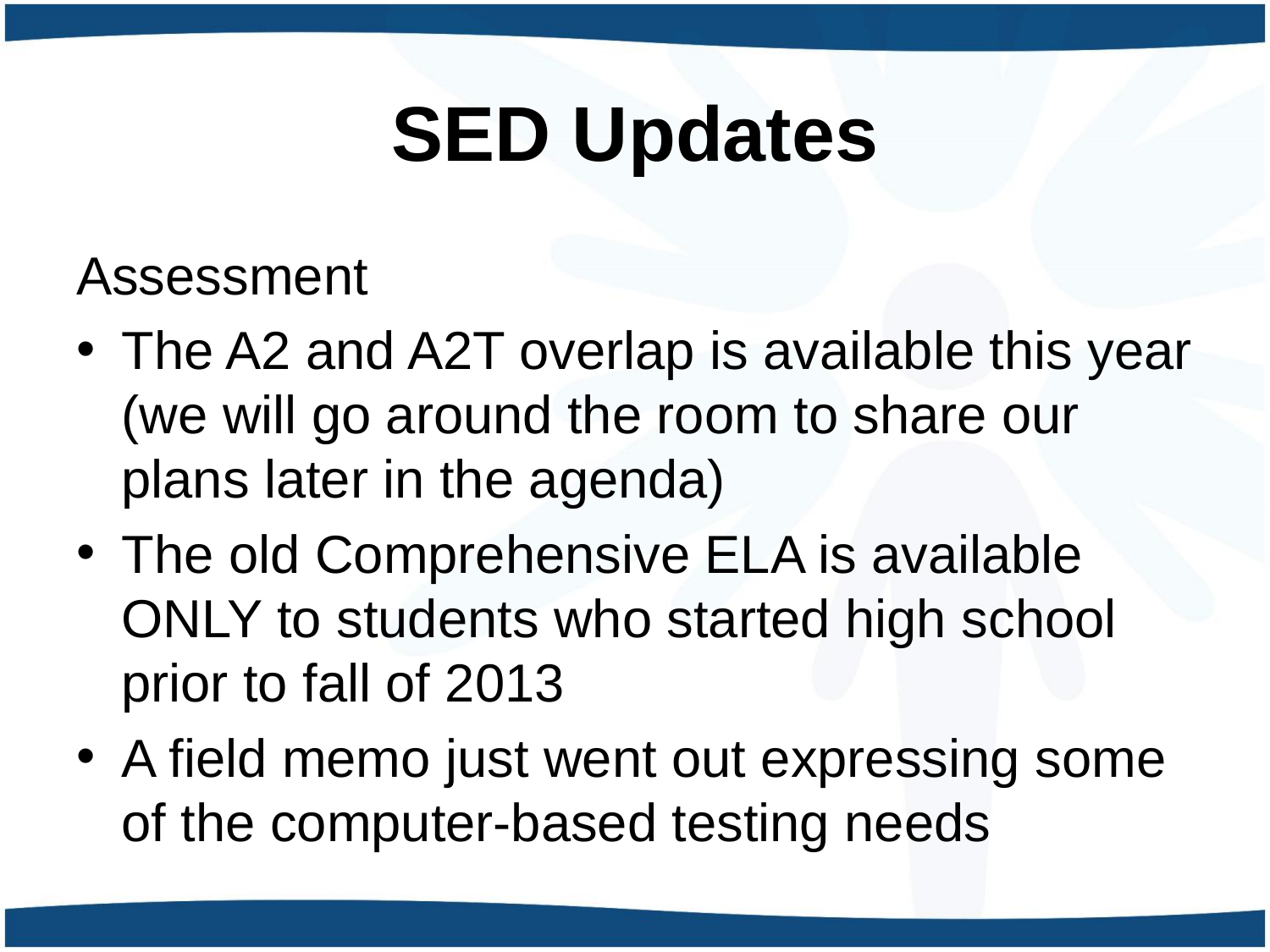

# SED Updates
Assessment
The A2 and A2T overlap is available this year (we will go around the room to share our plans later in the agenda)
The old Comprehensive ELA is available ONLY to students who started high school prior to fall of 2013
A field memo just went out expressing some of the computer-based testing needs